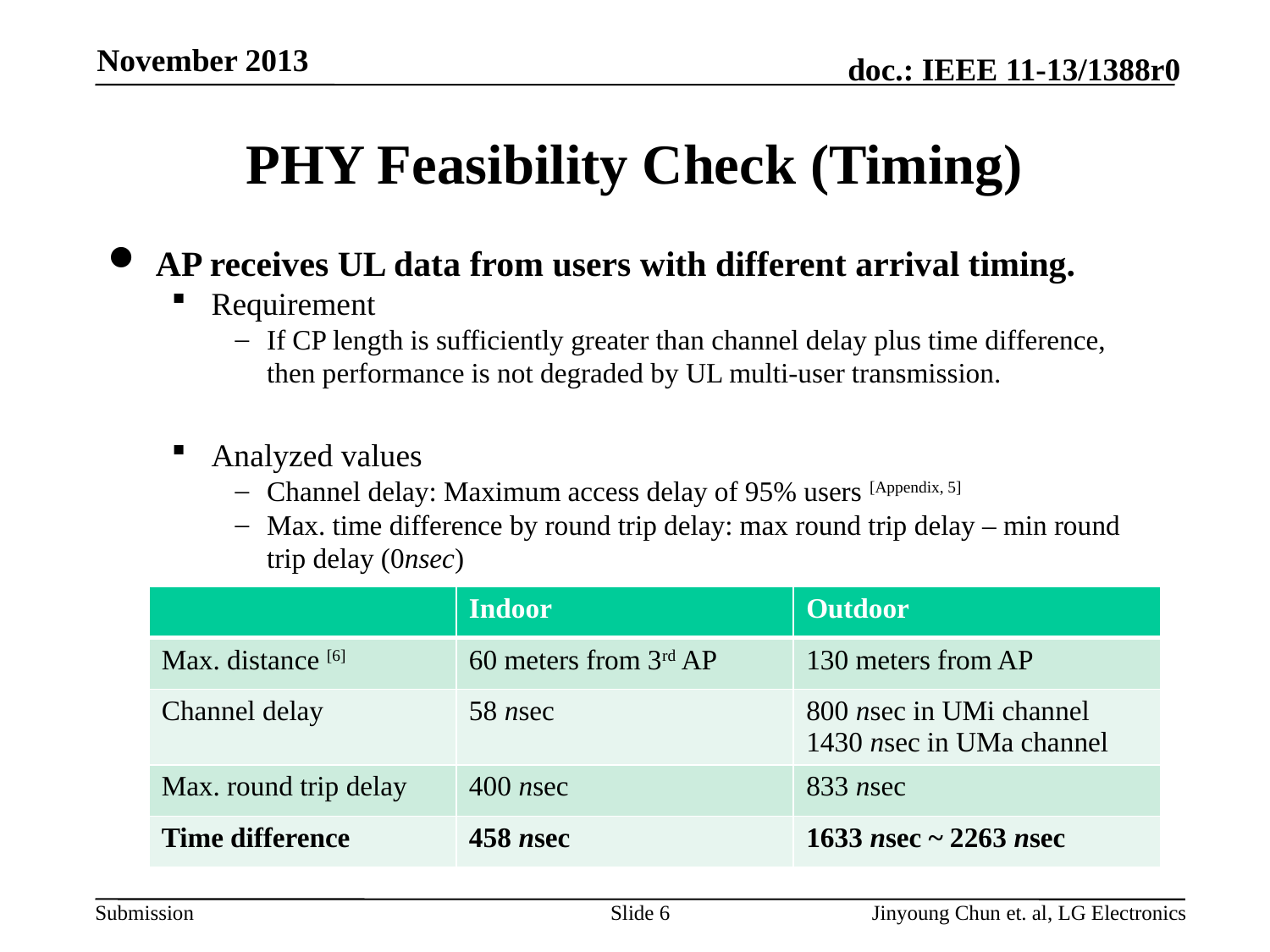

November 2013
# PHY Feasibility Check (Timing)
AP receives UL data from users with different arrival timing.
Requirement
If CP length is sufficiently greater than channel delay plus time difference, then performance is not degraded by UL multi-user transmission.

Analyzed values
Channel delay: Maximum access delay of 95% users [Appendix, 5]
Max. time difference by round trip delay: max round trip delay – min round trip delay (0nsec)

|  | Indoor | Outdoor |
| --- | --- | --- |
| Max. distance [6] | 60 meters from 3rd AP | 130 meters from AP |
| Channel delay | 58 nsec | 800 nsec in UMi channel 1430 nsec in UMa channel |
| Max. round trip delay | 400 nsec | 833 nsec |
| Time difference | 458 nsec | 1633 nsec ~ 2263 nsec |
Slide 6
Jinyoung Chun et. al, LG Electronics